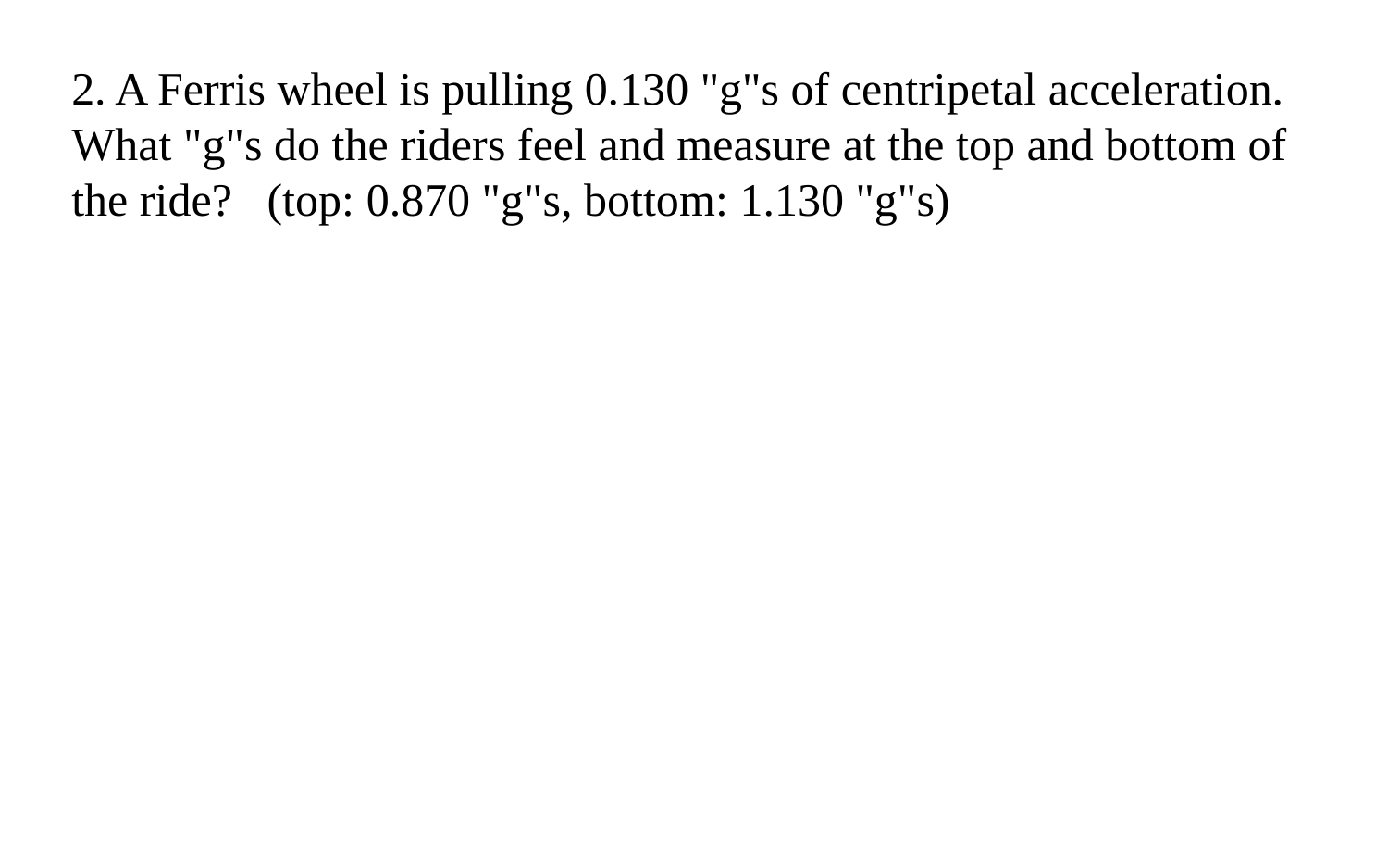

2. A Ferris wheel is pulling 0.130 "g"s of centripetal acceleration.  What "g"s do the riders feel and measure at the top and bottom of the ride?   (top: 0.870 "g"s, bottom: 1.130 "g"s)